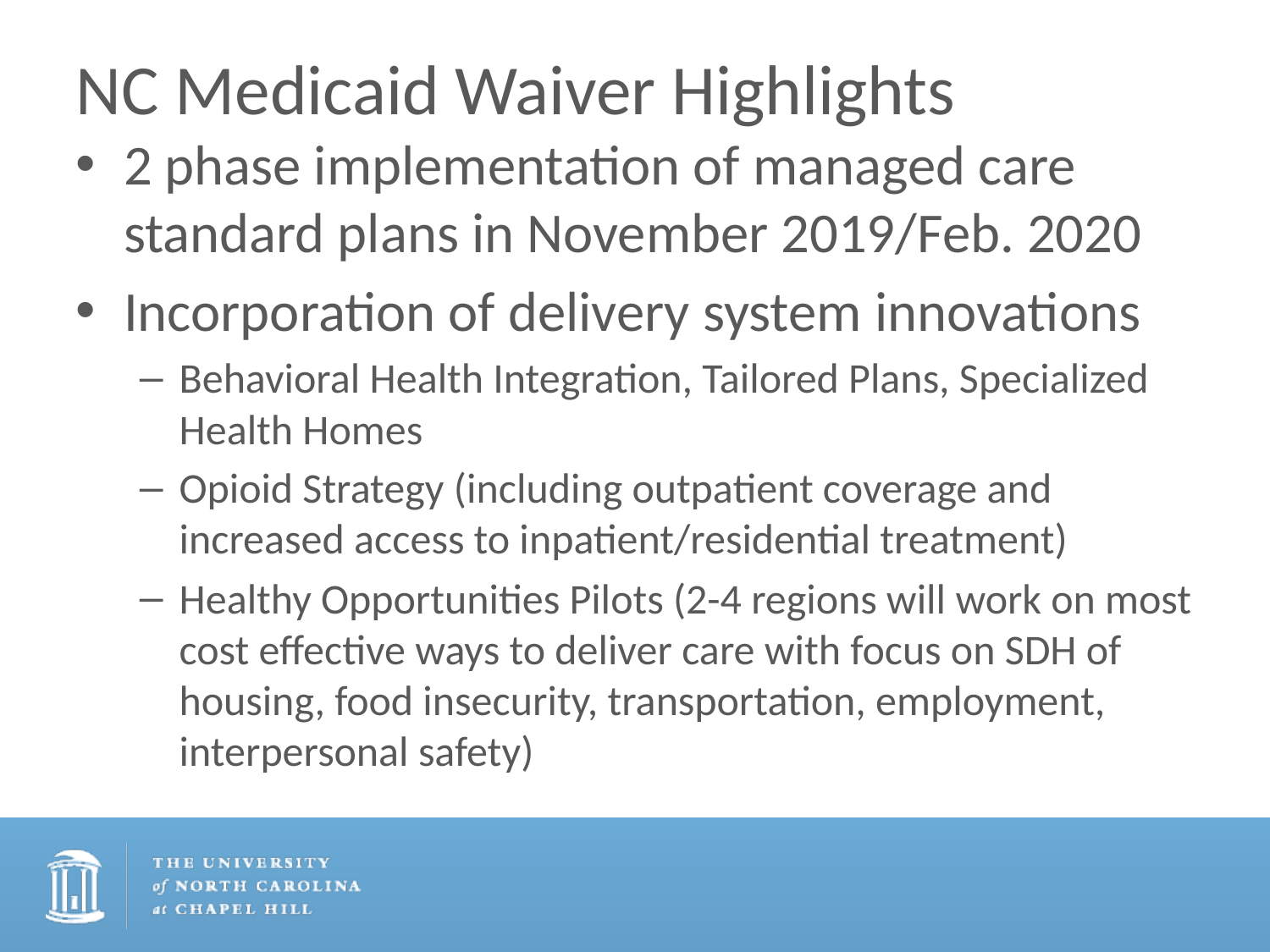

# NC Medicaid Waiver Highlights
2 phase implementation of managed care standard plans in November 2019/Feb. 2020
Incorporation of delivery system innovations
Behavioral Health Integration, Tailored Plans, Specialized Health Homes
Opioid Strategy (including outpatient coverage and increased access to inpatient/residential treatment)
Healthy Opportunities Pilots (2-4 regions will work on most cost effective ways to deliver care with focus on SDH of housing, food insecurity, transportation, employment, interpersonal safety)